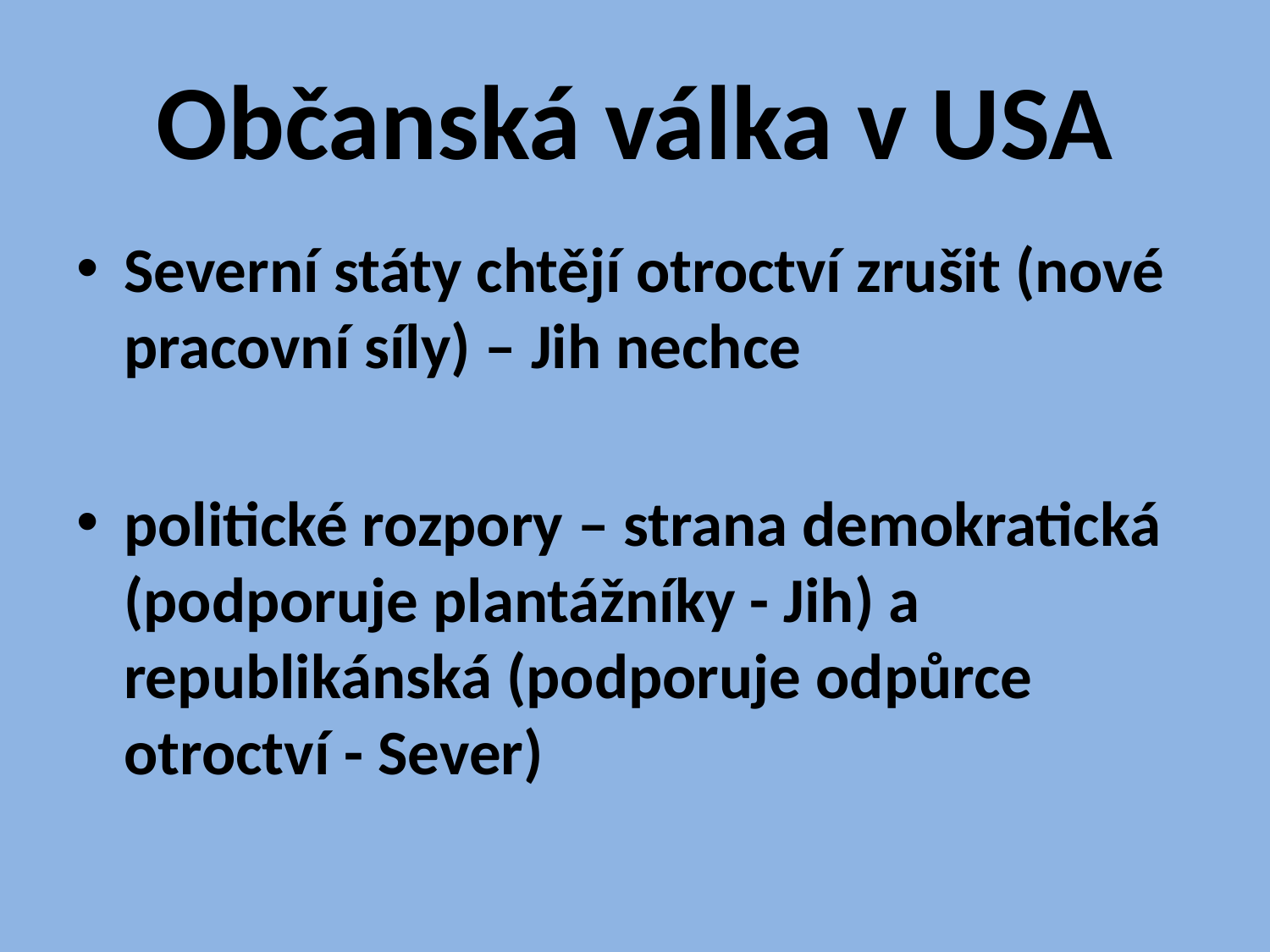

# Občanská válka v USA

Severní státy chtějí otroctví zrušit (nové pracovní síly) – Jih nechce

politické rozpory – strana demokratická (podporuje plantážníky - Jih) a republikánská (podporuje odpůrce otroctví - Sever)